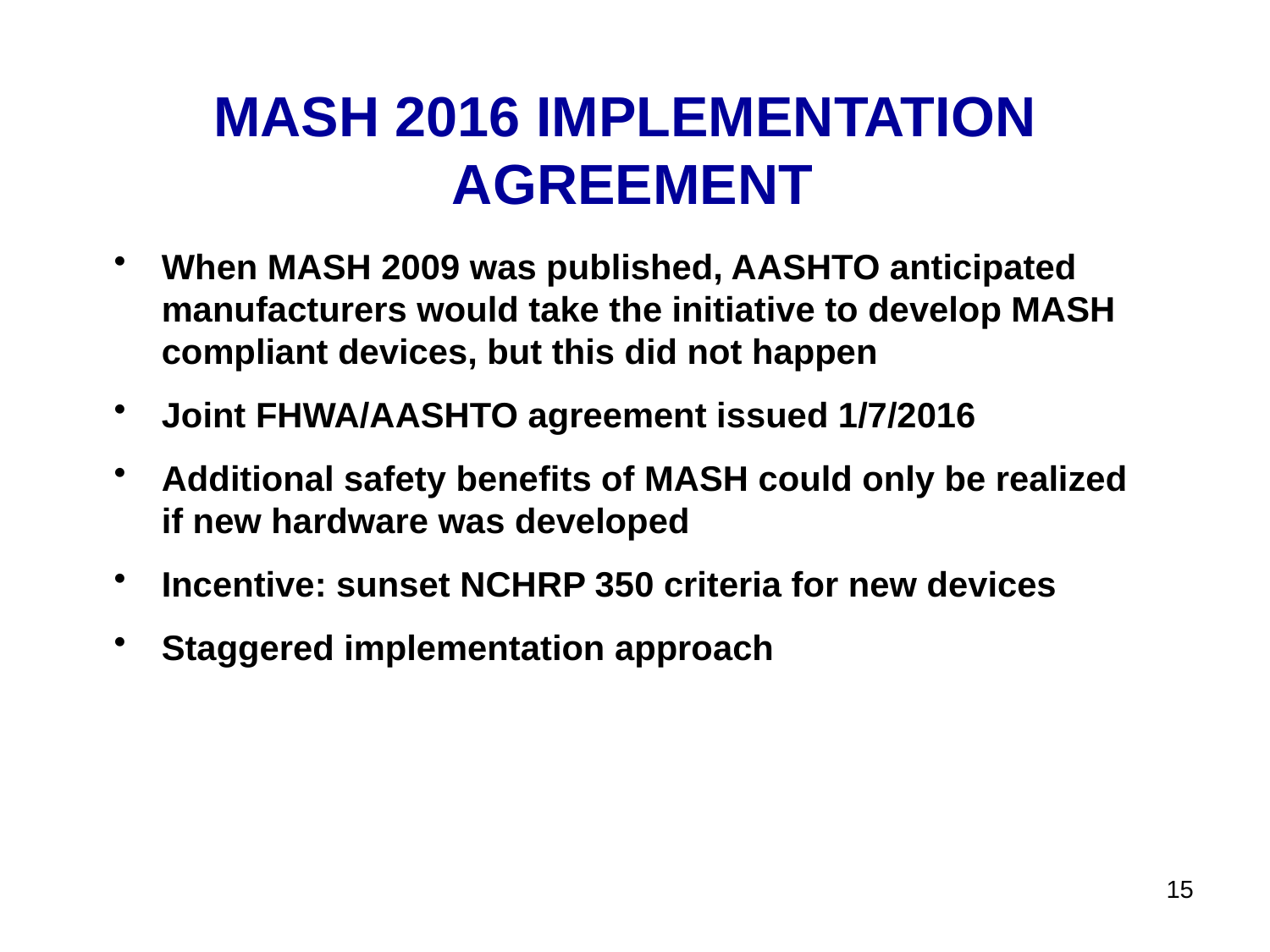

# MASH 2016 IMPLEMENTATION  AGREEMENT
When MASH 2009 was published, AASHTO anticipated manufacturers would take the initiative to develop MASH compliant devices, but this did not happen
Joint FHWA/AASHTO agreement issued 1/7/2016
Additional safety benefits of MASH could only be realized if new hardware was developed
Incentive: sunset NCHRP 350 criteria for new devices
Staggered implementation approach
15